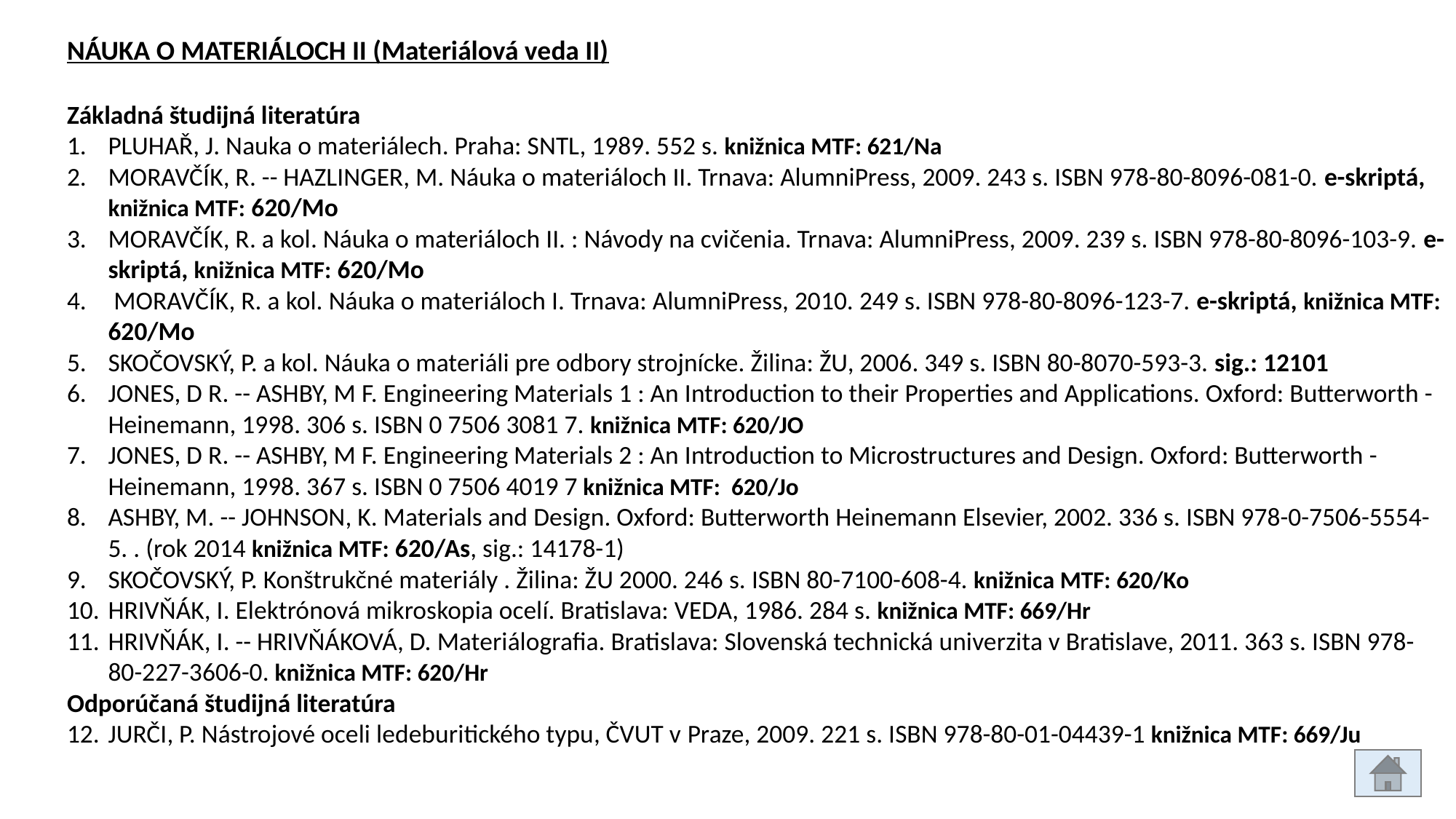

NÁUKA O MATERIÁLOCH II (Materiálová veda II)

Základná študijná literatúra
PLUHAŘ, J. Nauka o materiálech. Praha: SNTL, 1989. 552 s. knižnica MTF: 621/Na
MORAVČÍK, R. -- HAZLINGER, M. Náuka o materiáloch II. Trnava: AlumniPress, 2009. 243 s. ISBN 978-80-8096-081-0. e-skriptá, knižnica MTF: 620/Mo
MORAVČÍK, R. a kol. Náuka o materiáloch II. : Návody na cvičenia. Trnava: AlumniPress, 2009. 239 s. ISBN 978-80-8096-103-9. e-skriptá, knižnica MTF: 620/Mo
 MORAVČÍK, R. a kol. Náuka o materiáloch I. Trnava: AlumniPress, 2010. 249 s. ISBN 978-80-8096-123-7. e-skriptá, knižnica MTF: 620/Mo
SKOČOVSKÝ, P. a kol. Náuka o materiáli pre odbory strojnícke. Žilina: ŽU, 2006. 349 s. ISBN 80-8070-593-3. sig.: 12101
JONES, D R. -- ASHBY, M F. Engineering Materials 1 : An Introduction to their Properties and Applications. Oxford: Butterworth - Heinemann, 1998. 306 s. ISBN 0 7506 3081 7. knižnica MTF: 620/JO
JONES, D R. -- ASHBY, M F. Engineering Materials 2 : An Introduction to Microstructures and Design. Oxford: Butterworth - Heinemann, 1998. 367 s. ISBN 0 7506 4019 7 knižnica MTF:  620/Jo
ASHBY, M. -- JOHNSON, K. Materials and Design. Oxford: Butterworth Heinemann Elsevier, 2002. 336 s. ISBN 978-0-7506-5554-5. . (rok 2014 knižnica MTF: 620/As, sig.: 14178-1)
SKOČOVSKÝ, P. Konštrukčné materiály . Žilina: ŽU 2000. 246 s. ISBN 80-7100-608-4. knižnica MTF: 620/Ko
HRIVŇÁK, I. Elektrónová mikroskopia ocelí. Bratislava: VEDA, 1986. 284 s. knižnica MTF: 669/Hr
HRIVŇÁK, I. -- HRIVŇÁKOVÁ, D. Materiálografia. Bratislava: Slovenská technická univerzita v Bratislave, 2011. 363 s. ISBN 978-80-227-3606-0. knižnica MTF: 620/Hr
Odporúčaná študijná literatúra
JURČI, P. Nástrojové oceli ledeburitického typu, ČVUT v Praze, 2009. 221 s. ISBN 978-80-01-04439-1 knižnica MTF: 669/Ju